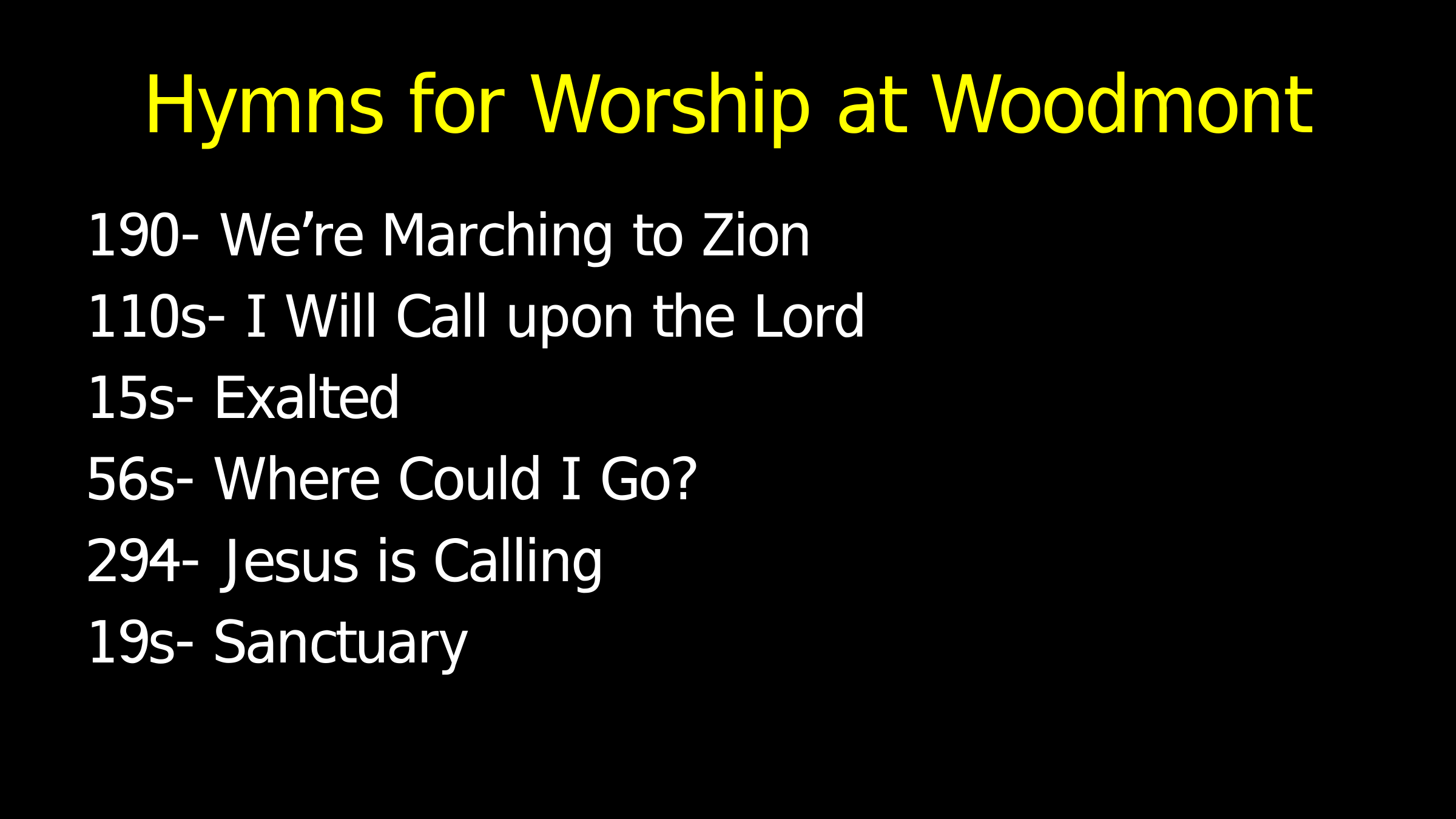

# Hymns for Worship at Woodmont
190- We’re Marching to Zion
110s- I Will Call upon the Lord
15s- Exalted
56s- Where Could I Go?
294- Jesus is Calling
19s- Sanctuary